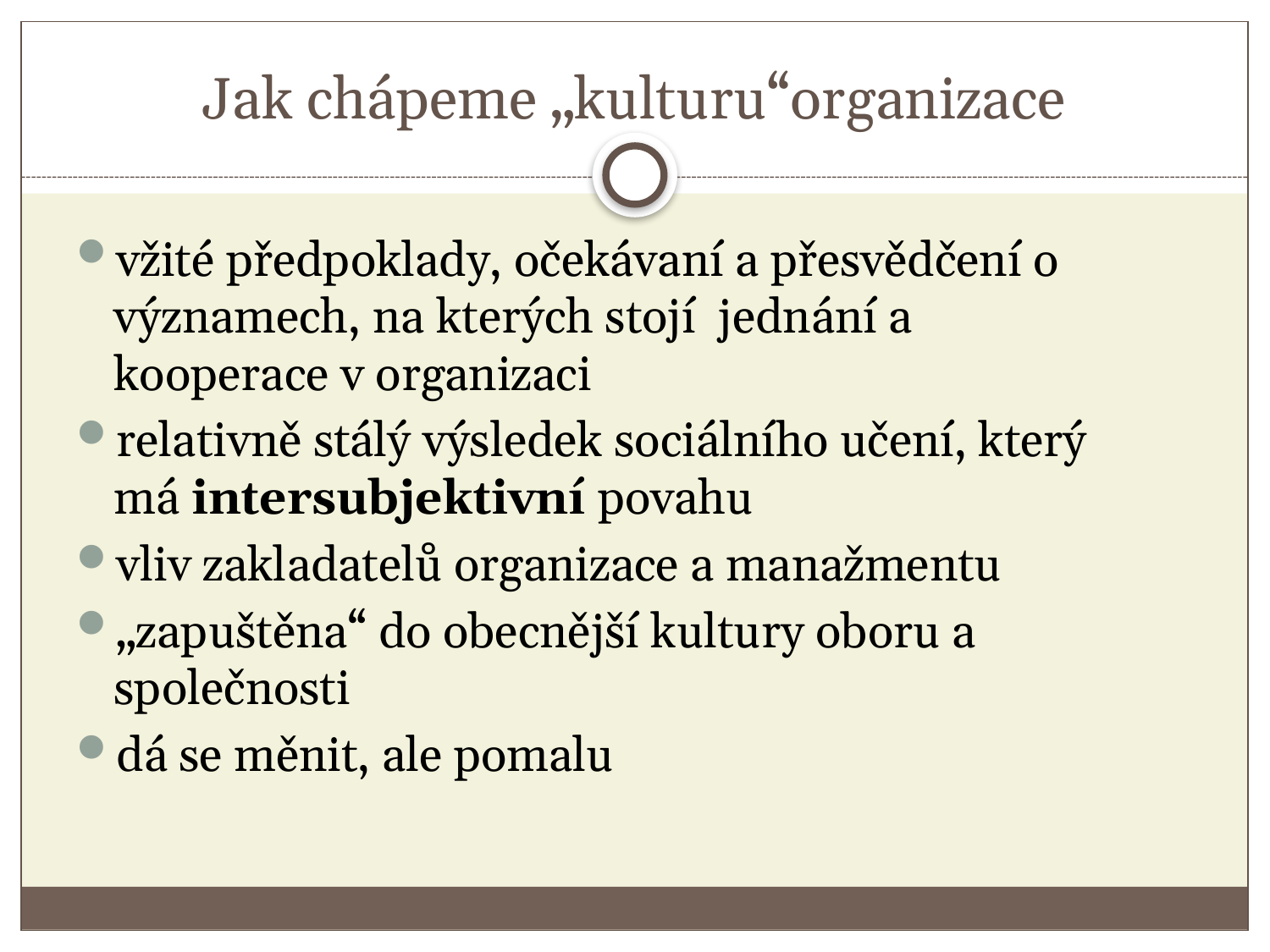

# Jak chápeme „kulturu“organizace
vžité předpoklady, očekávaní a přesvědčení o významech, na kterých stojí  jednání a kooperace v organizaci
relativně stálý výsledek sociálního učení, který má intersubjektivní povahu
vliv zakladatelů organizace a manažmentu
„zapuštěna“ do obecnější kultury oboru a společnosti
dá se měnit, ale pomalu